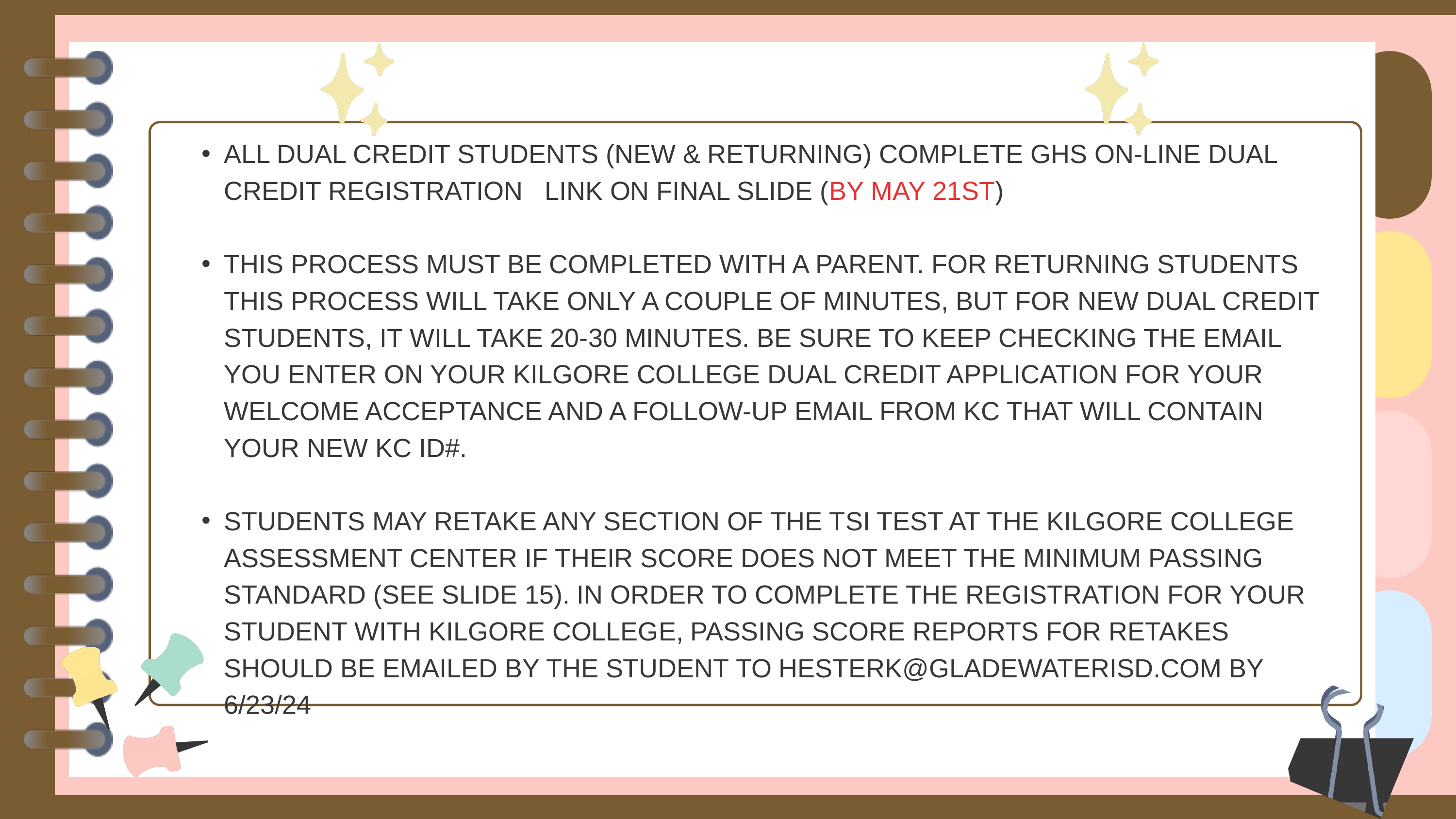

ALL DUAL CREDIT STUDENTS (NEW & RETURNING) COMPLETE GHS ON-LINE DUAL CREDIT REGISTRATION   LINK ON FINAL SLIDE (BY MAY 21ST)

THIS PROCESS MUST BE COMPLETED WITH A PARENT. FOR RETURNING STUDENTS THIS PROCESS WILL TAKE ONLY A COUPLE OF MINUTES, BUT FOR NEW DUAL CREDIT STUDENTS, IT WILL TAKE 20-30 MINUTES. BE SURE TO KEEP CHECKING THE EMAIL YOU ENTER ON YOUR KILGORE COLLEGE DUAL CREDIT APPLICATION FOR YOUR WELCOME ACCEPTANCE AND A FOLLOW-UP EMAIL FROM KC THAT WILL CONTAIN YOUR NEW KC ID#.

STUDENTS MAY RETAKE ANY SECTION OF THE TSI TEST AT THE KILGORE COLLEGE ASSESSMENT CENTER IF THEIR SCORE DOES NOT MEET THE MINIMUM PASSING STANDARD (SEE SLIDE 15). IN ORDER TO COMPLETE THE REGISTRATION FOR YOUR STUDENT WITH KILGORE COLLEGE, PASSING SCORE REPORTS FOR RETAKES SHOULD BE EMAILED BY THE STUDENT TO HESTERK@GLADEWATERISD.COM BY 6/23/24